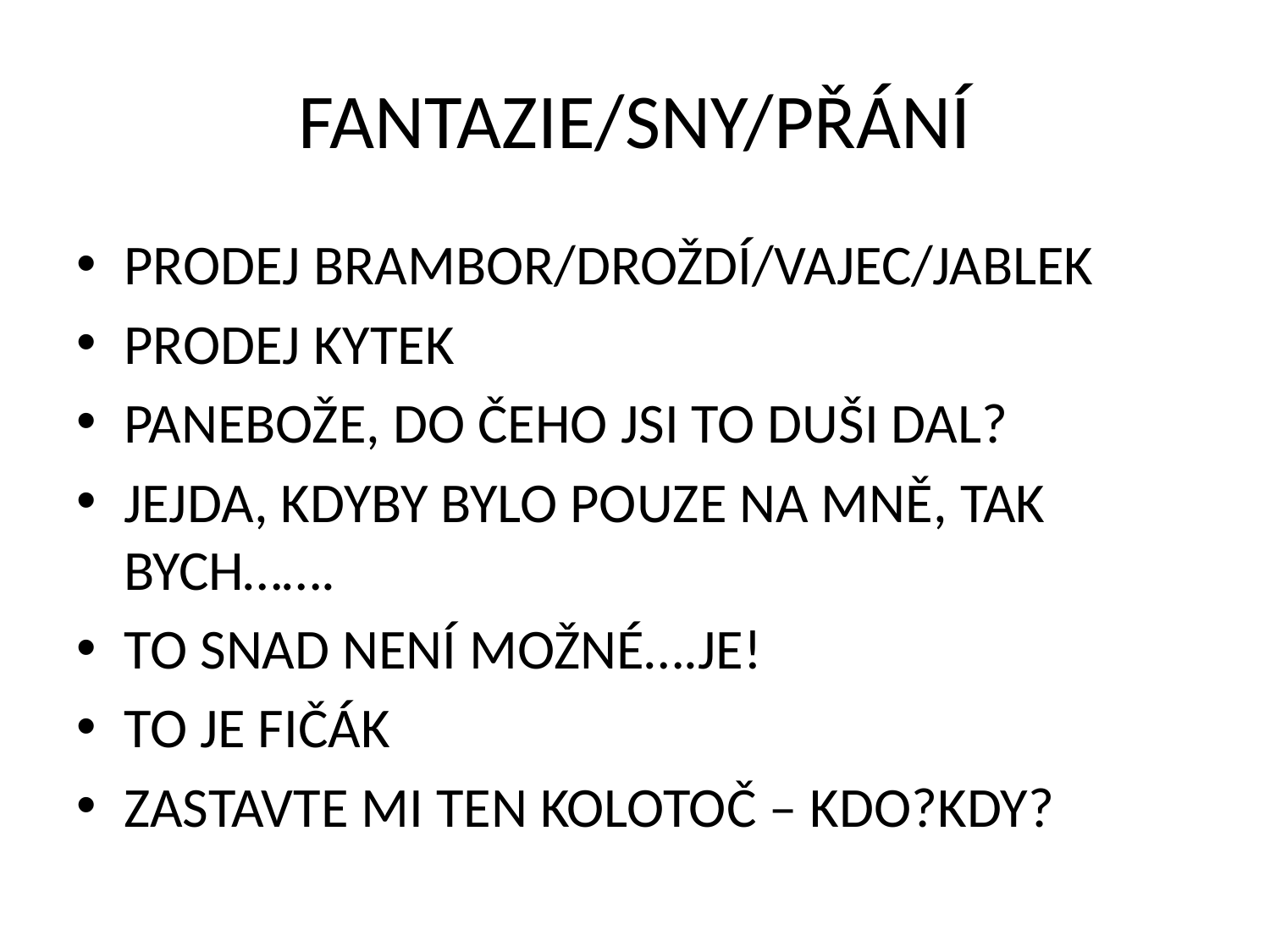

# FANTAZIE/SNY/PŘÁNÍ
PRODEJ BRAMBOR/DROŽDÍ/VAJEC/JABLEK
PRODEJ KYTEK
PANEBOŽE, DO ČEHO JSI TO DUŠI DAL?
JEJDA, KDYBY BYLO POUZE NA MNĚ, TAK BYCH…….
TO SNAD NENÍ MOŽNÉ….JE!
TO JE FIČÁK
ZASTAVTE MI TEN KOLOTOČ – KDO?KDY?